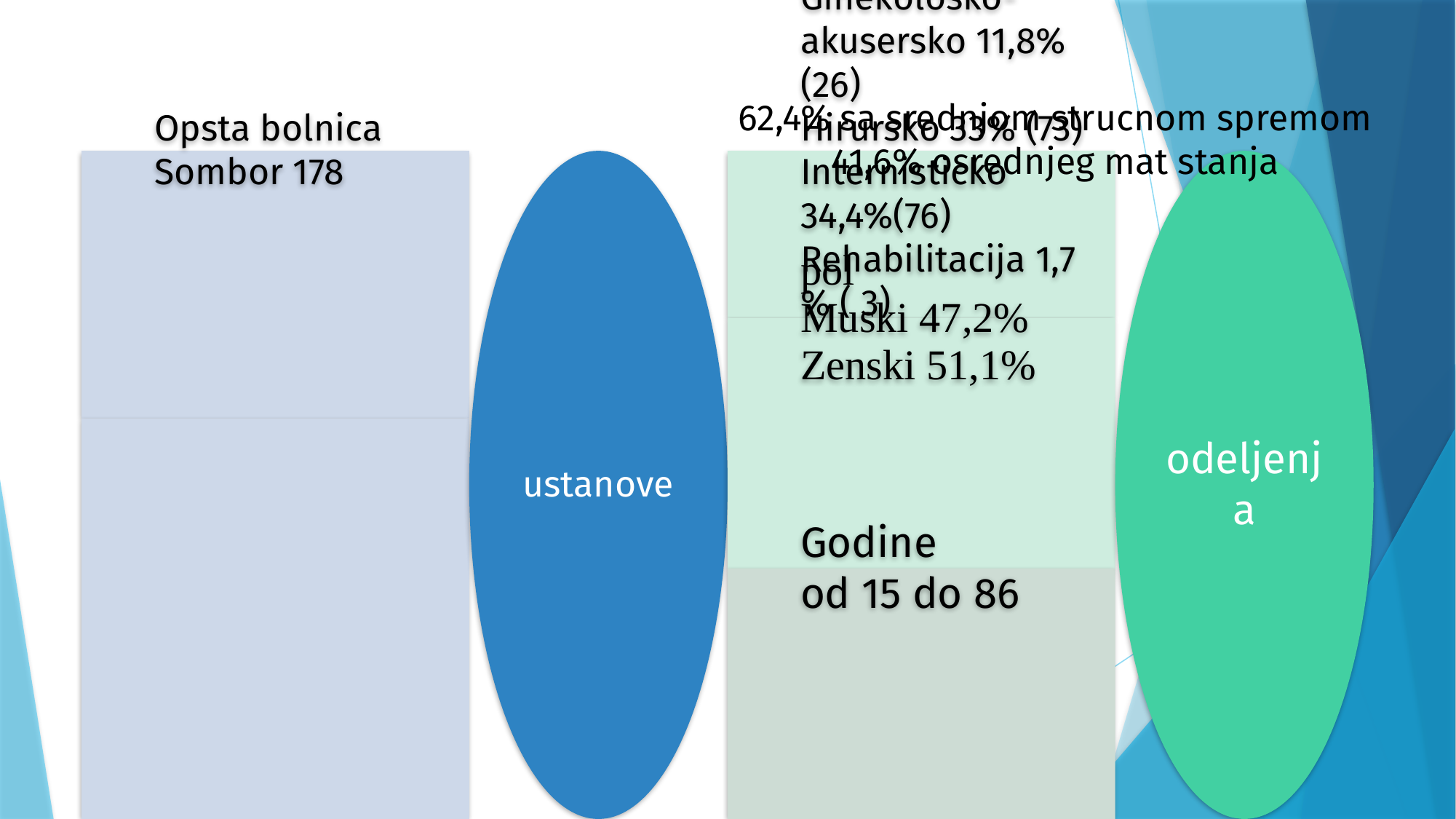

62,4% sa srednjom strucnom spremom
41,6% osrednjeg mat stanja
#
ustanove
Opsta bolnica Sombor 178
odeljenja
Ginekolosko-akusersko 11,8% (26)
Hirursko 33% (73)
Internisticko 34,4%(76)
pol
Zenski 51,1%
Godine
od 15 do 86